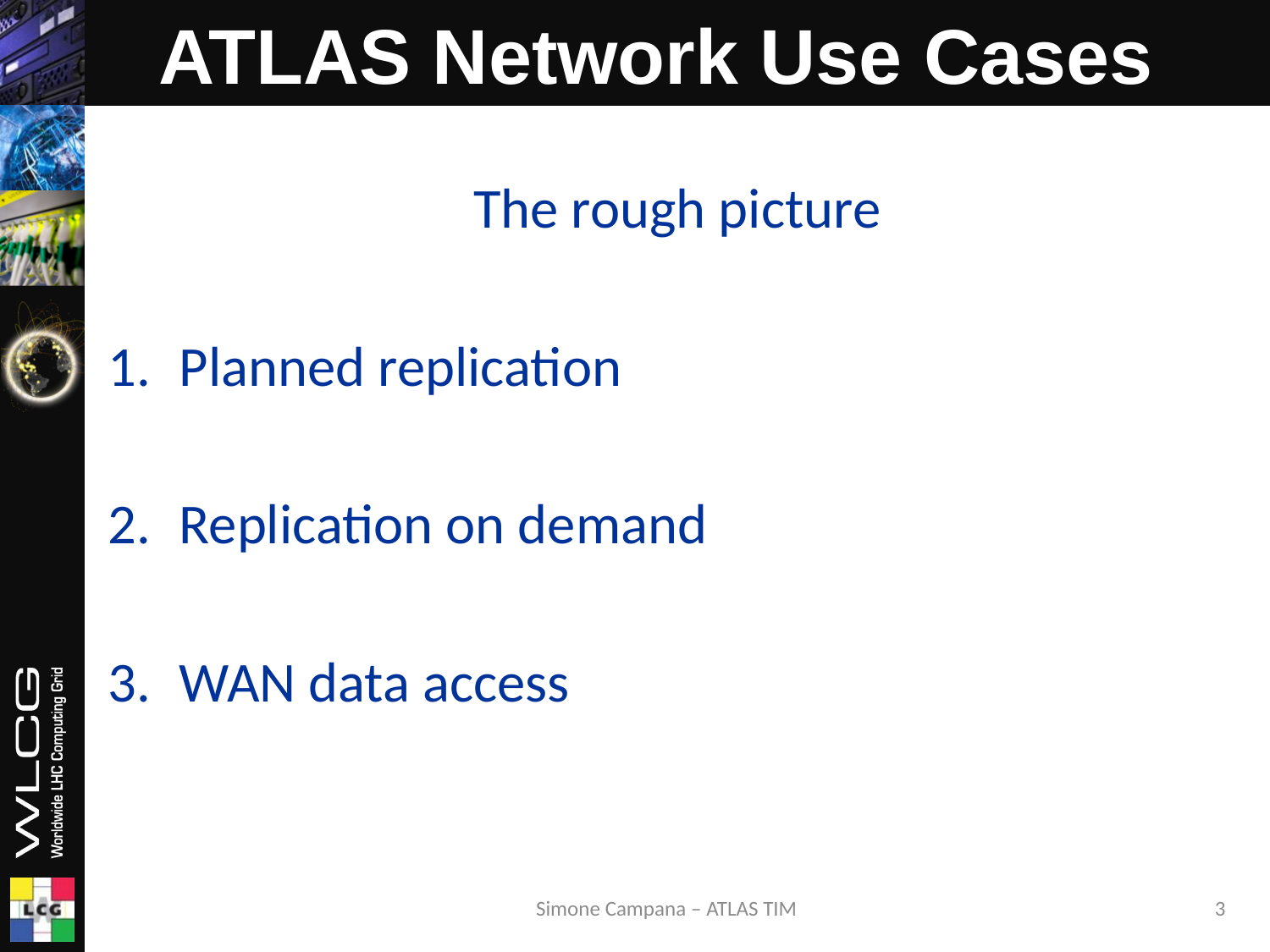

# ATLAS Network Use Cases
The rough picture

Planned replication

Replication on demand

WAN data access
Simone Campana – ATLAS TIM
3